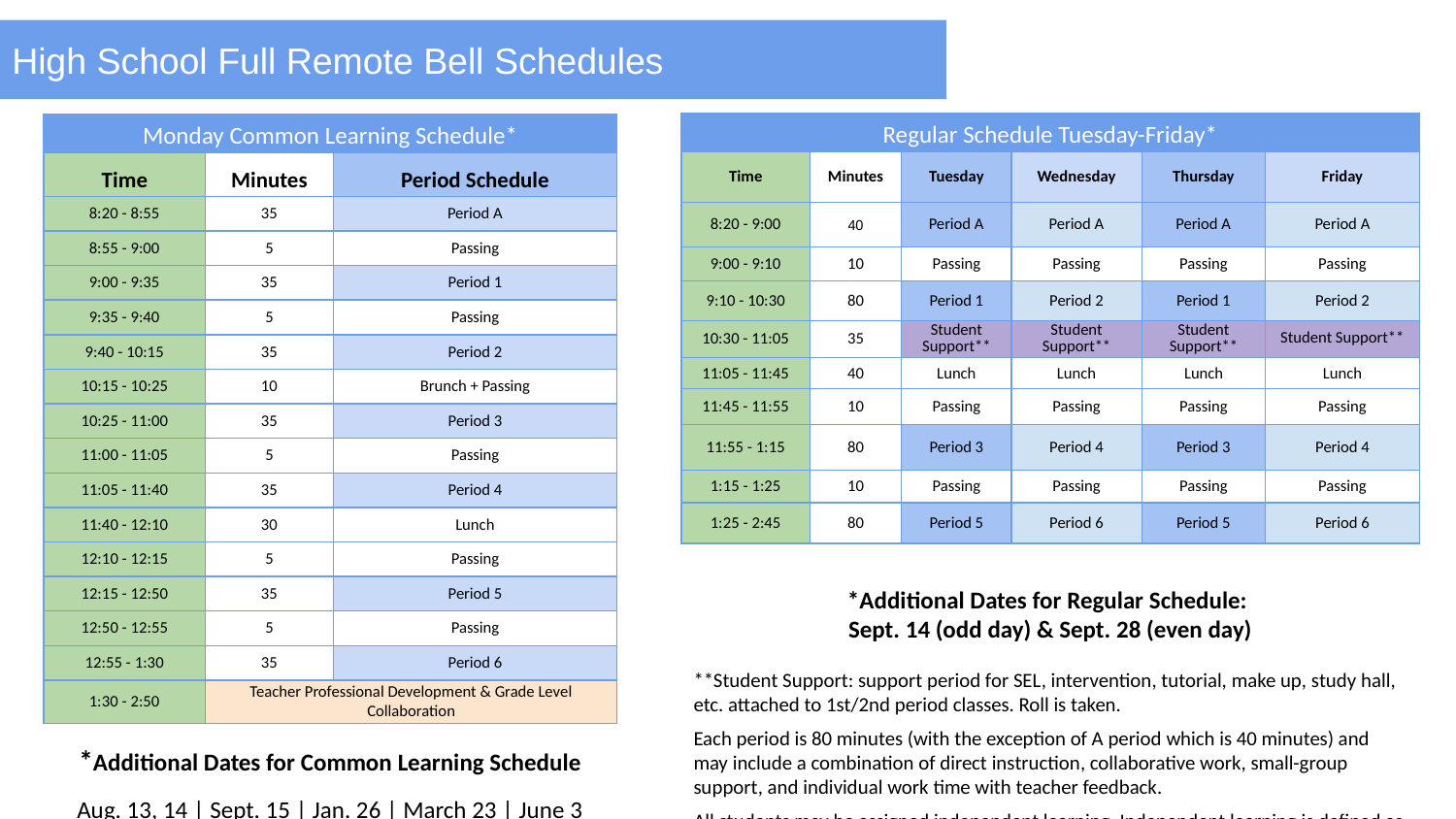

High School Full Remote Bell Schedules
| Regular Schedule Tuesday-Friday\* |  |  |  |  |  |
| --- | --- | --- | --- | --- | --- |
| Time | Minutes | Tuesday | Wednesday | Thursday | Friday |
| 8:20 - 9:00 | 40 | Period A | Period A | Period A | Period A |
| 9:00 - 9:10 | 10 | Passing | Passing | Passing | Passing |
| 9:10 - 10:30 | 80 | Period 1 | Period 2 | Period 1 | Period 2 |
| 10:30 - 11:05 | 35 | Student Support\*\* | Student Support\*\* | Student Support\*\* | Student Support\*\* |
| 11:05 - 11:45 | 40 | Lunch | Lunch | Lunch | Lunch |
| 11:45 - 11:55 | 10 | Passing | Passing | Passing | Passing |
| 11:55 - 1:15 | 80 | Period 3 | Period 4 | Period 3 | Period 4 |
| 1:15 - 1:25 | 10 | Passing | Passing | Passing | Passing |
| 1:25 - 2:45 | 80 | Period 5 | Period 6 | Period 5 | Period 6 |
| Monday Common Learning Schedule\* |  |  |
| --- | --- | --- |
| Time | Minutes | Period Schedule |
| 8:20 - 8:55 | 35 | Period A |
| 8:55 - 9:00 | 5 | Passing |
| 9:00 - 9:35 | 35 | Period 1 |
| 9:35 - 9:40 | 5 | Passing |
| 9:40 - 10:15 | 35 | Period 2 |
| 10:15 - 10:25 | 10 | Brunch + Passing |
| 10:25 - 11:00 | 35 | Period 3 |
| 11:00 - 11:05 | 5 | Passing |
| 11:05 - 11:40 | 35 | Period 4 |
| 11:40 - 12:10 | 30 | Lunch |
| 12:10 - 12:15 | 5 | Passing |
| 12:15 - 12:50 | 35 | Period 5 |
| 12:50 - 12:55 | 5 | Passing |
| 12:55 - 1:30 | 35 | Period 6 |
| 1:30 - 2:50 | Teacher Professional Development & Grade Level Collaboration |  |
*Additional Dates for Regular Schedule:
Sept. 14 (odd day) & Sept. 28 (even day)

**Student Support: support period for SEL, intervention, tutorial, make up, study hall, etc. attached to 1st/2nd period classes. Roll is taken.

Each period is 80 minutes (with the exception of A period which is 40 minutes) and may include a combination of direct instruction, collaborative work, small-group support, and individual work time with teacher feedback.

All students may be assigned independent learning. Independent learning is defined as the time students spend outside the remote learning classroom completing assigned activities.

*Additional Dates for Common Learning Schedule

Aug. 13, 14 | Sept. 15 | Jan. 26 | March 23 | June 3